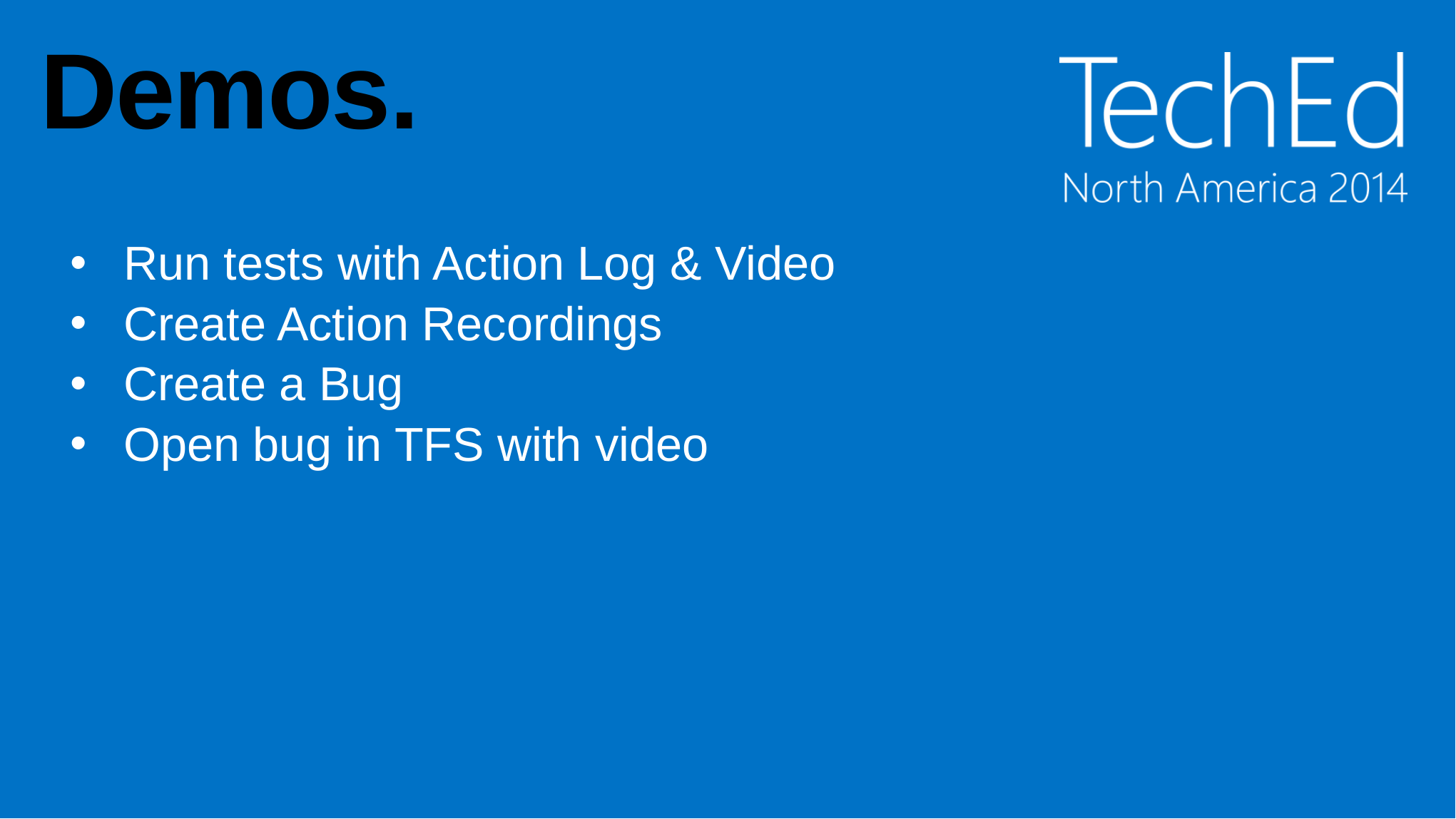

# Demos.
Run tests with Action Log & Video
Create Action Recordings
Create a Bug
Open bug in TFS with video